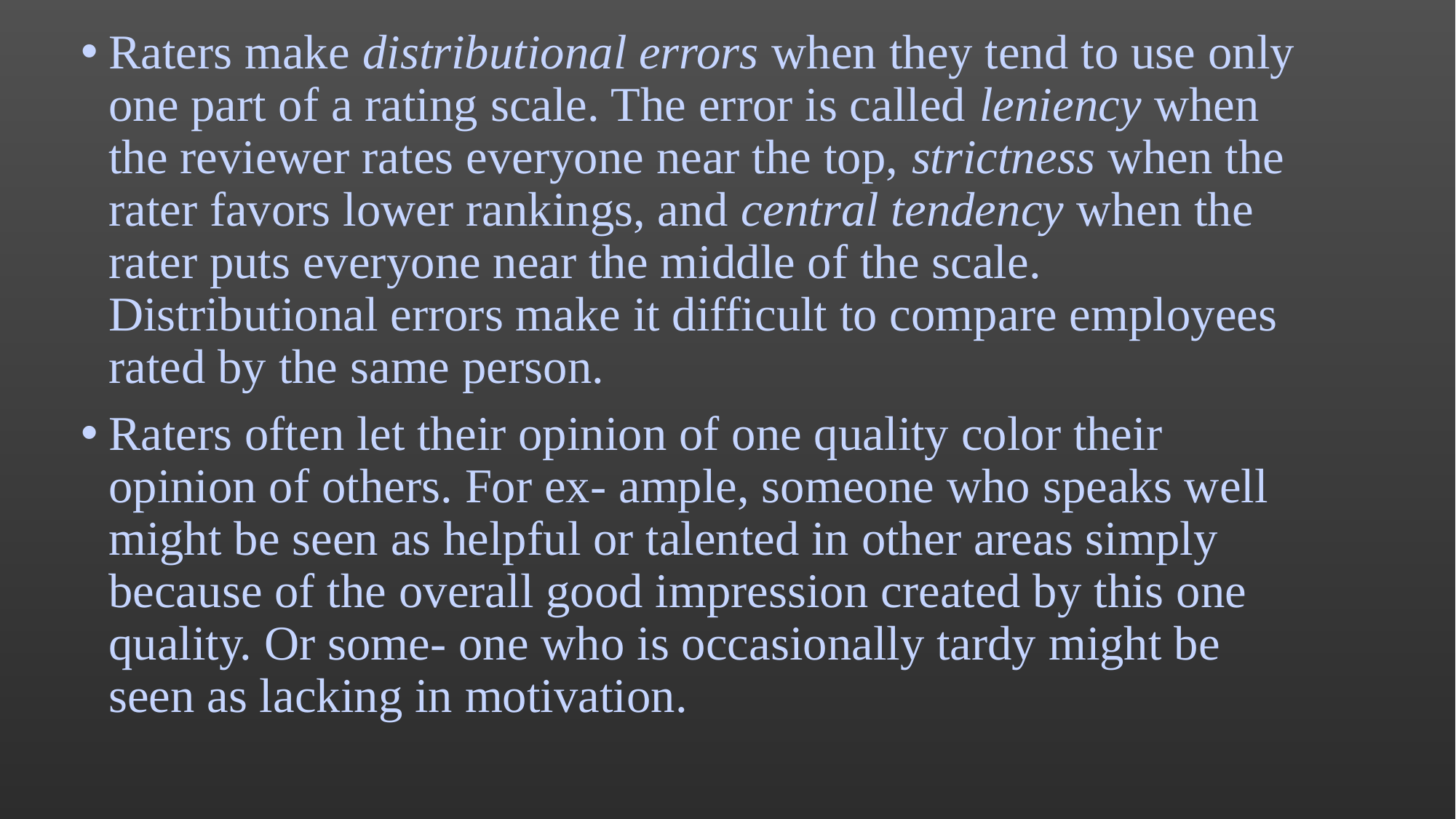

Raters make distributional errors when they tend to use only one part of a rating scale. The error is called leniency when the reviewer rates everyone near the top, strictness when the rater favors lower rankings, and central tendency when the rater puts everyone near the middle of the scale. Distributional errors make it difficult to compare employees rated by the same person.
Raters often let their opinion of one quality color their opinion of others. For ex- ample, someone who speaks well might be seen as helpful or talented in other areas simply because of the overall good impression created by this one quality. Or some- one who is occasionally tardy might be seen as lacking in motivation.